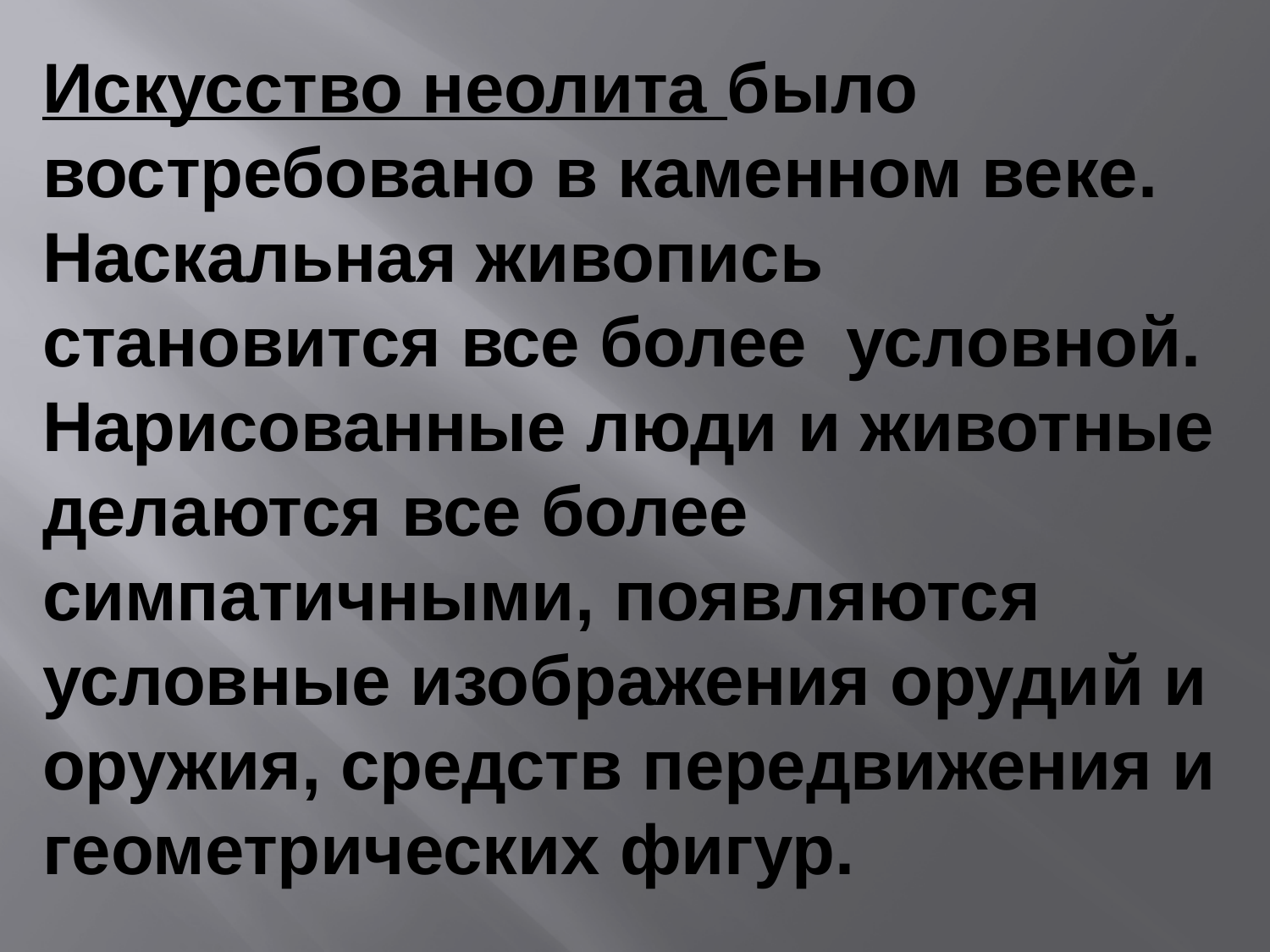

# Искусство неолита было востребовано в каменном веке. Наскальная живопись становится все более  условной. Нарисованные люди и животные делаются все более симпатичными, появляются условные изображения орудий и оружия, средств передвижения и геометрических фигур.